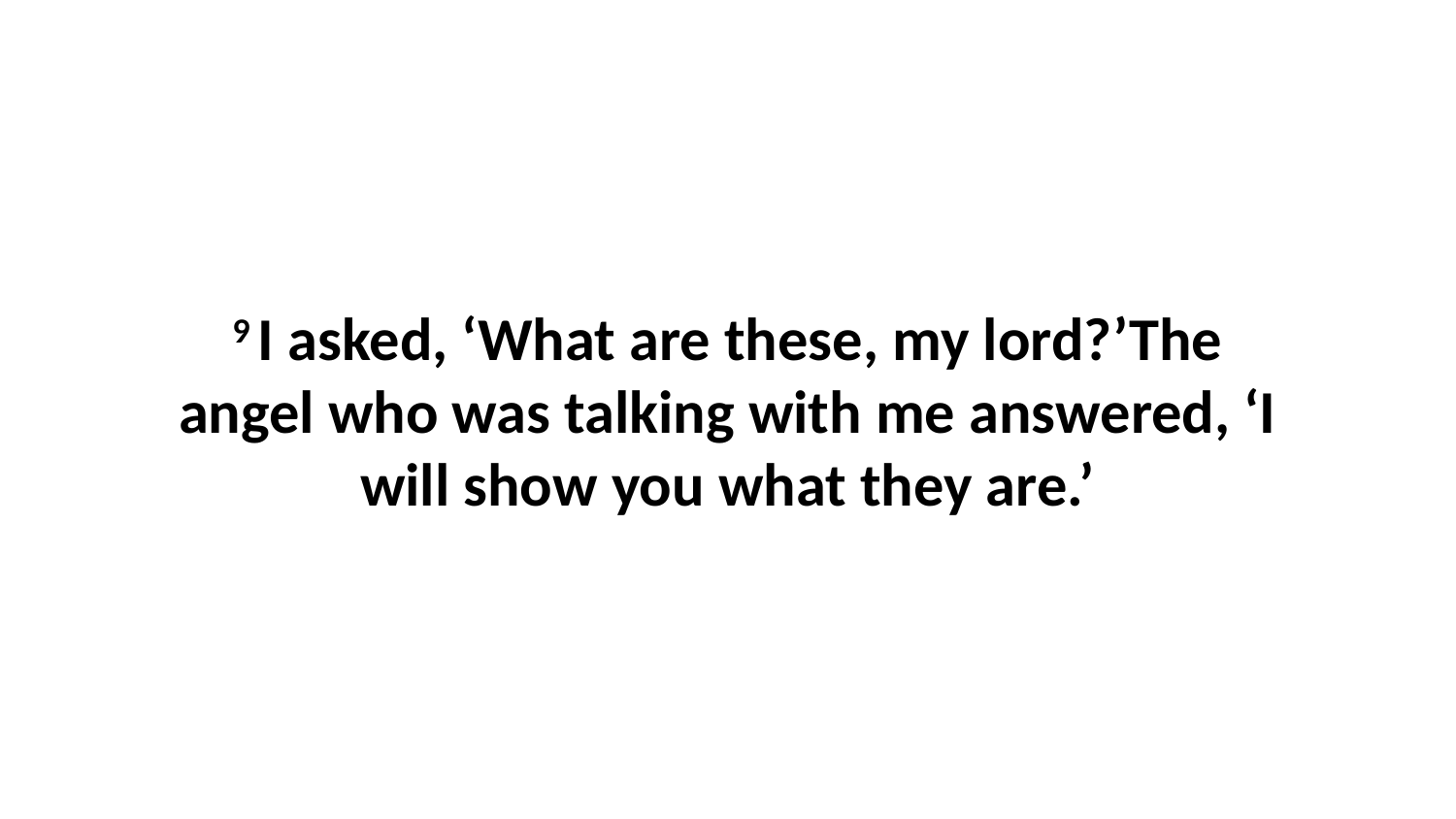

9 I asked, ‘What are these, my lord?’The angel who was talking with me answered, ‘I will show you what they are.’